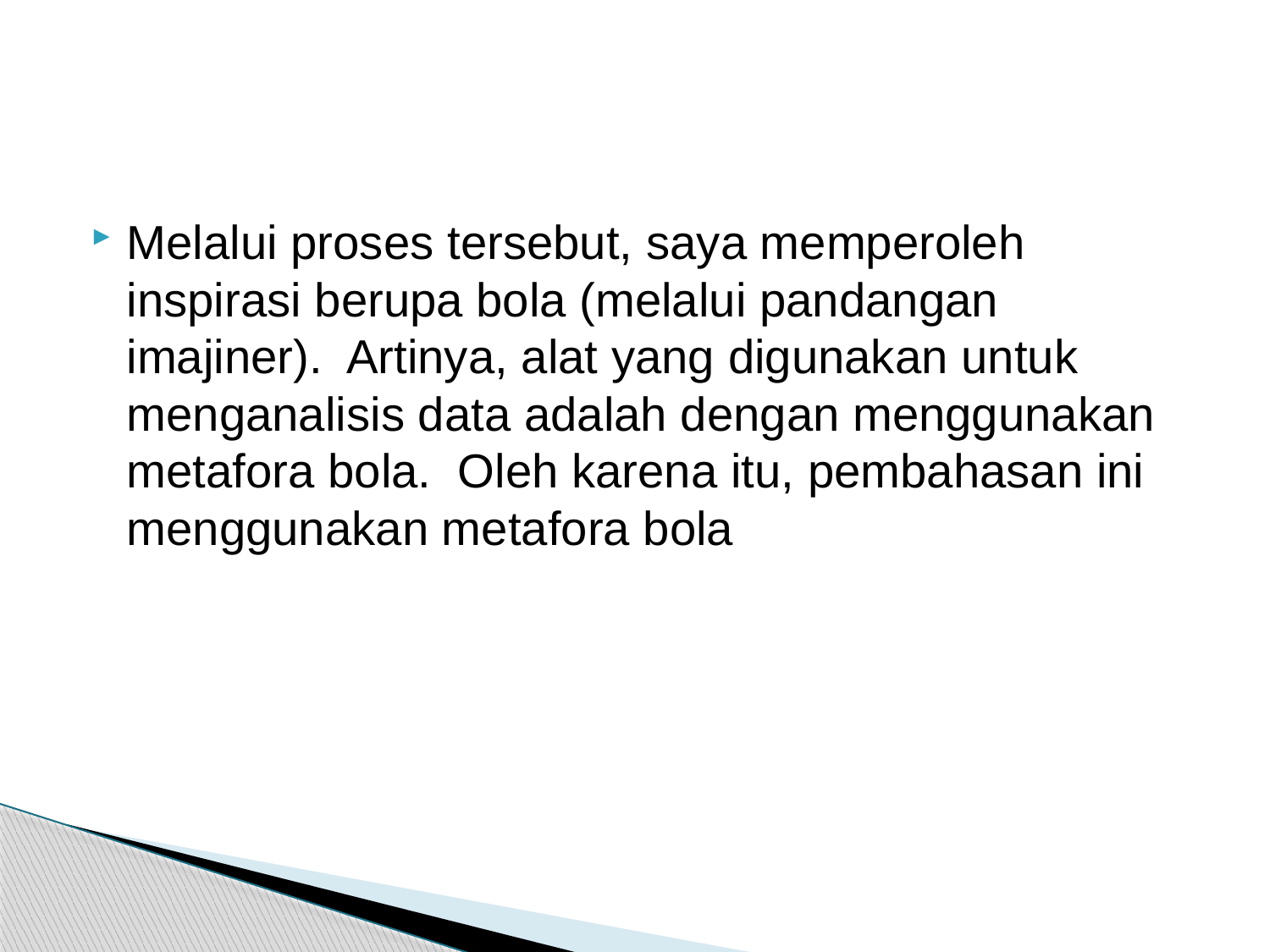

#
Melalui proses tersebut, saya memperoleh inspirasi berupa bola (melalui pandangan imajiner).  Artinya, alat yang digunakan untuk menganalisis data adalah dengan menggunakan metafora bola.  Oleh karena itu, pembahasan ini menggunakan metafora bola